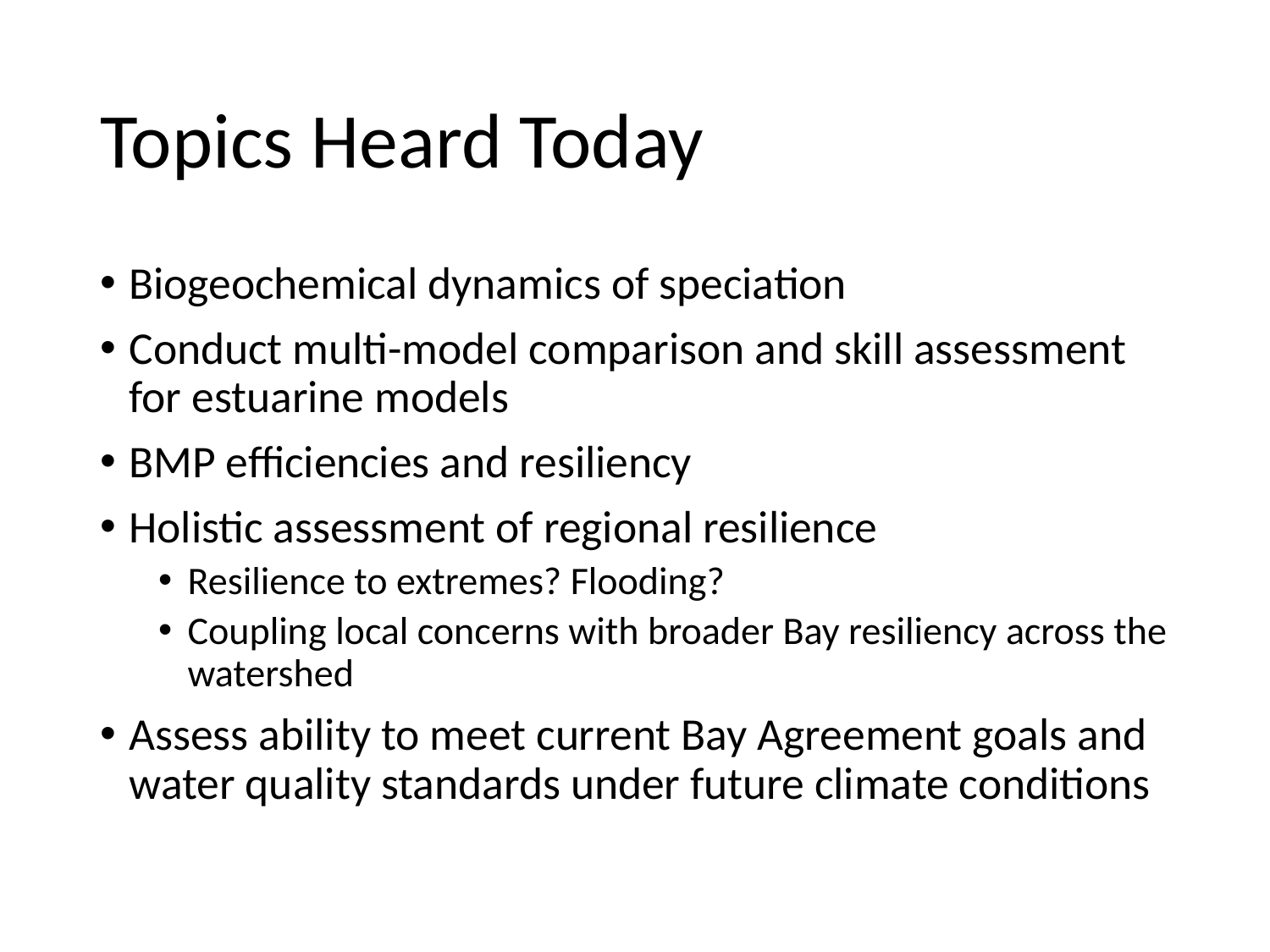

# Topics Heard Today
Biogeochemical dynamics of speciation
Conduct multi-model comparison and skill assessment for estuarine models
BMP efficiencies and resiliency
Holistic assessment of regional resilience
Resilience to extremes? Flooding?
Coupling local concerns with broader Bay resiliency across the watershed
Assess ability to meet current Bay Agreement goals and water quality standards under future climate conditions